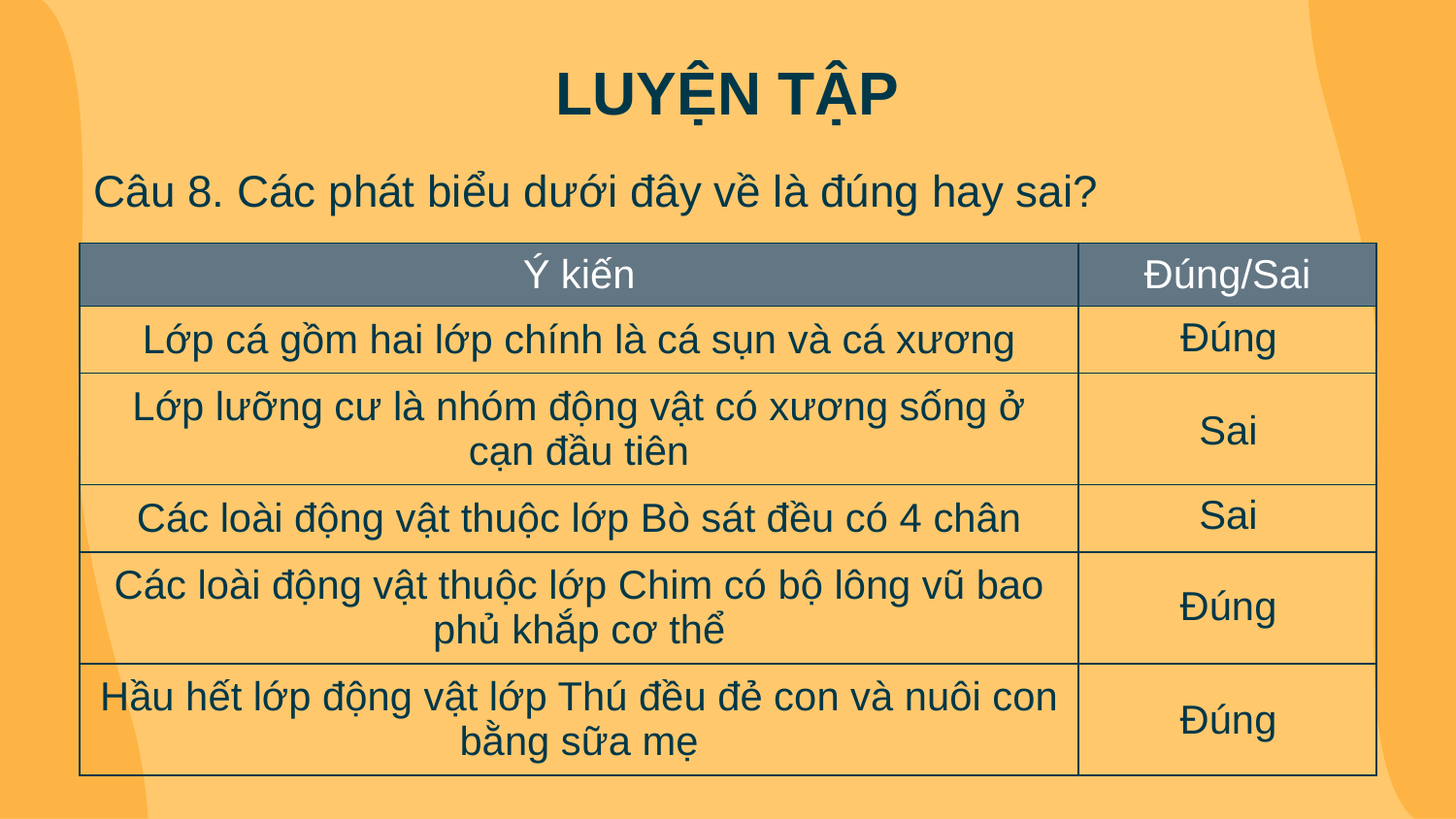

# LUYỆN TẬP
Câu 8. Các phát biểu dưới đây về là đúng hay sai?
| Ý kiến | Đúng/Sai |
| --- | --- |
| Lớp cá gồm hai lớp chính là cá sụn và cá xương |  |
| Lớp lưỡng cư là nhóm động vật có xương sống ở cạn đầu tiên |  |
| Các loài động vật thuộc lớp Bò sát đều có 4 chân |  |
| Các loài động vật thuộc lớp Chim có bộ lông vũ bao phủ khắp cơ thể |  |
| Hầu hết lớp động vật lớp Thú đều đẻ con và nuôi con bằng sữa mẹ |  |
Đúng
Sai
Sai
Đúng
Đúng